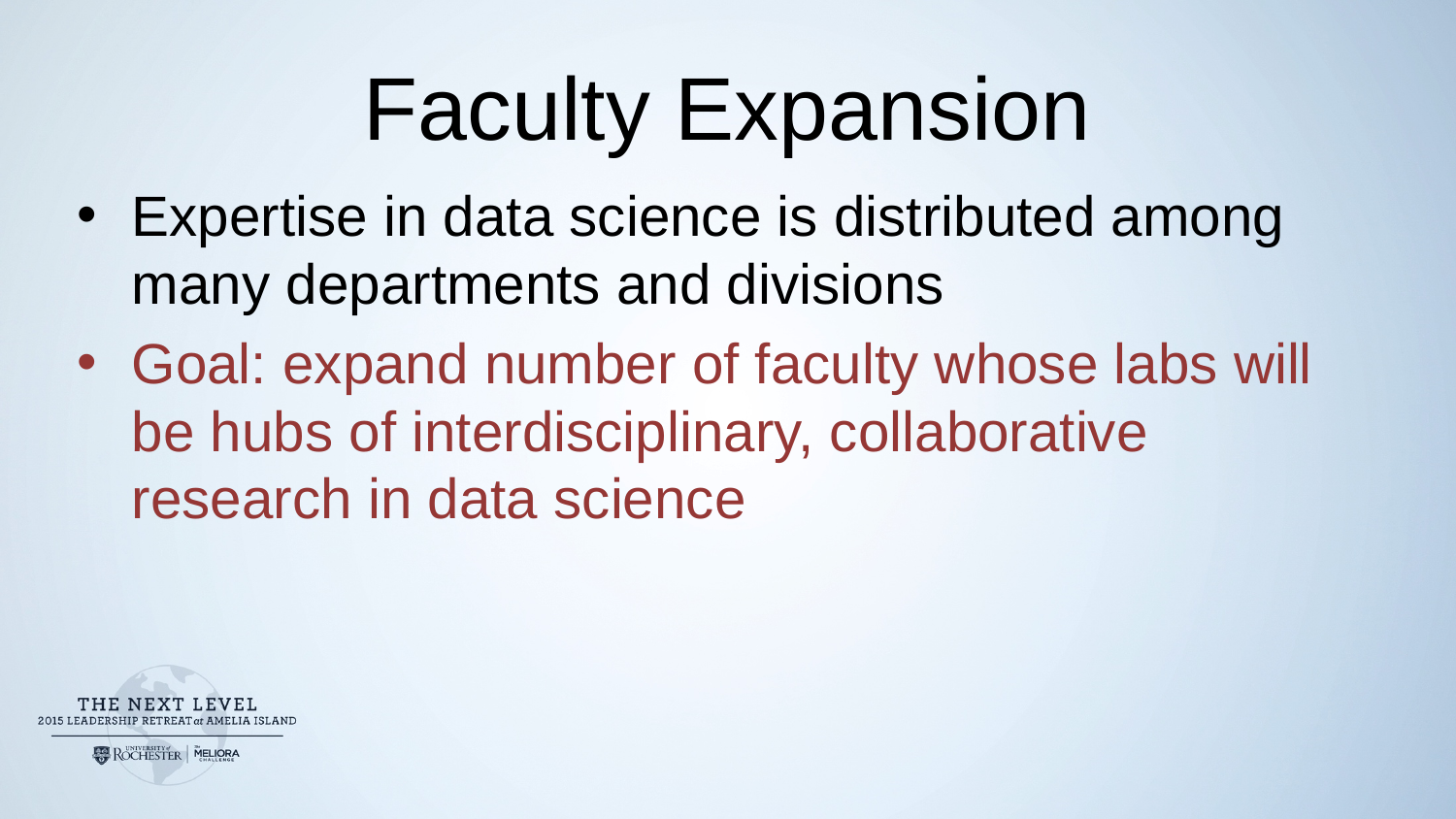

# Faculty Expansion
Expertise in data science is distributed among many departments and divisions
Goal: expand number of faculty whose labs will be hubs of interdisciplinary, collaborative research in data science